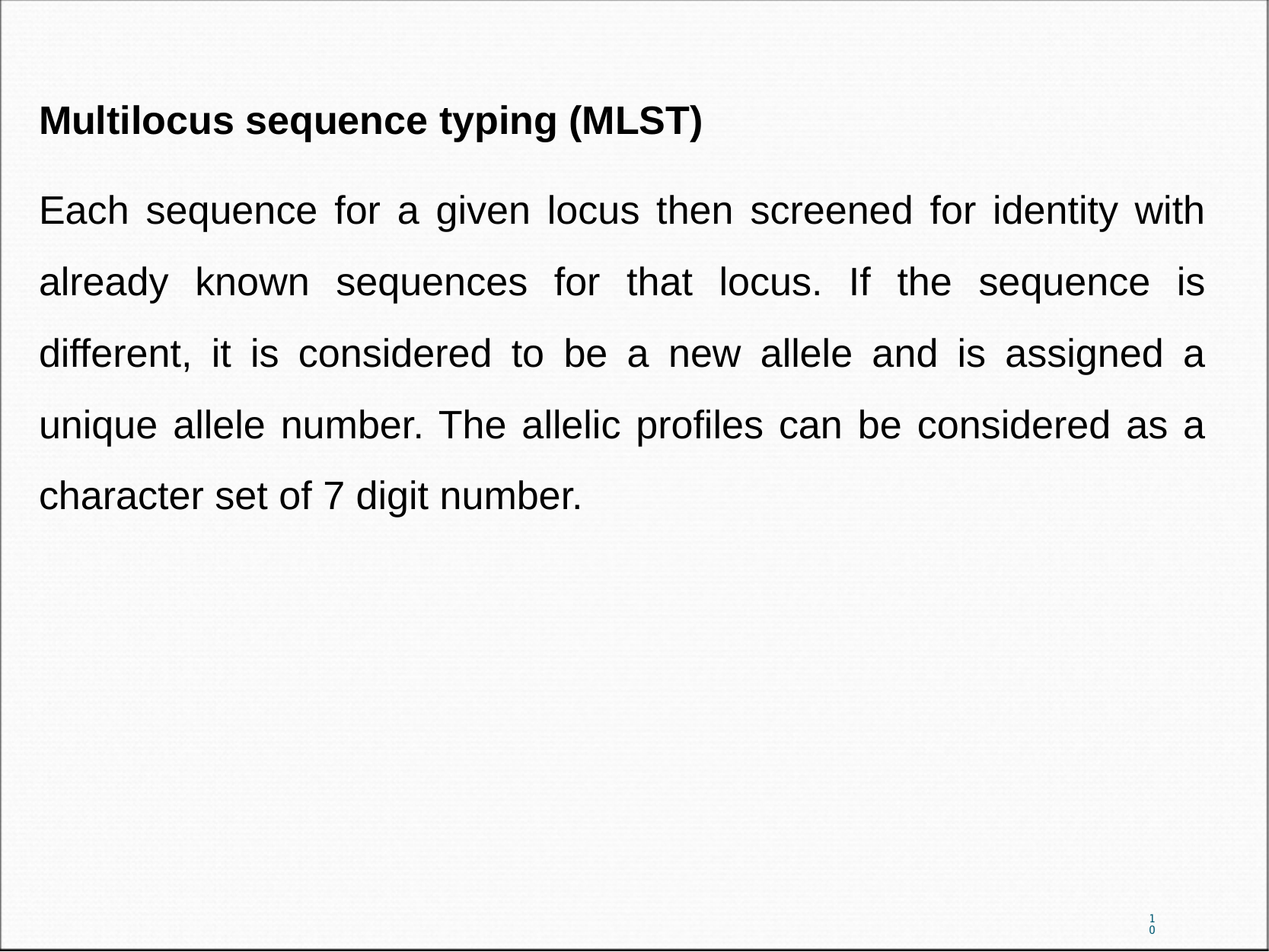

Multilocus sequence typing (MLST)
Each sequence for a given locus then screened for identity with already known sequences for that locus. If the sequence is different, it is considered to be a new allele and is assigned a unique allele number. The allelic profiles can be considered as a character set of 7 digit number.
10